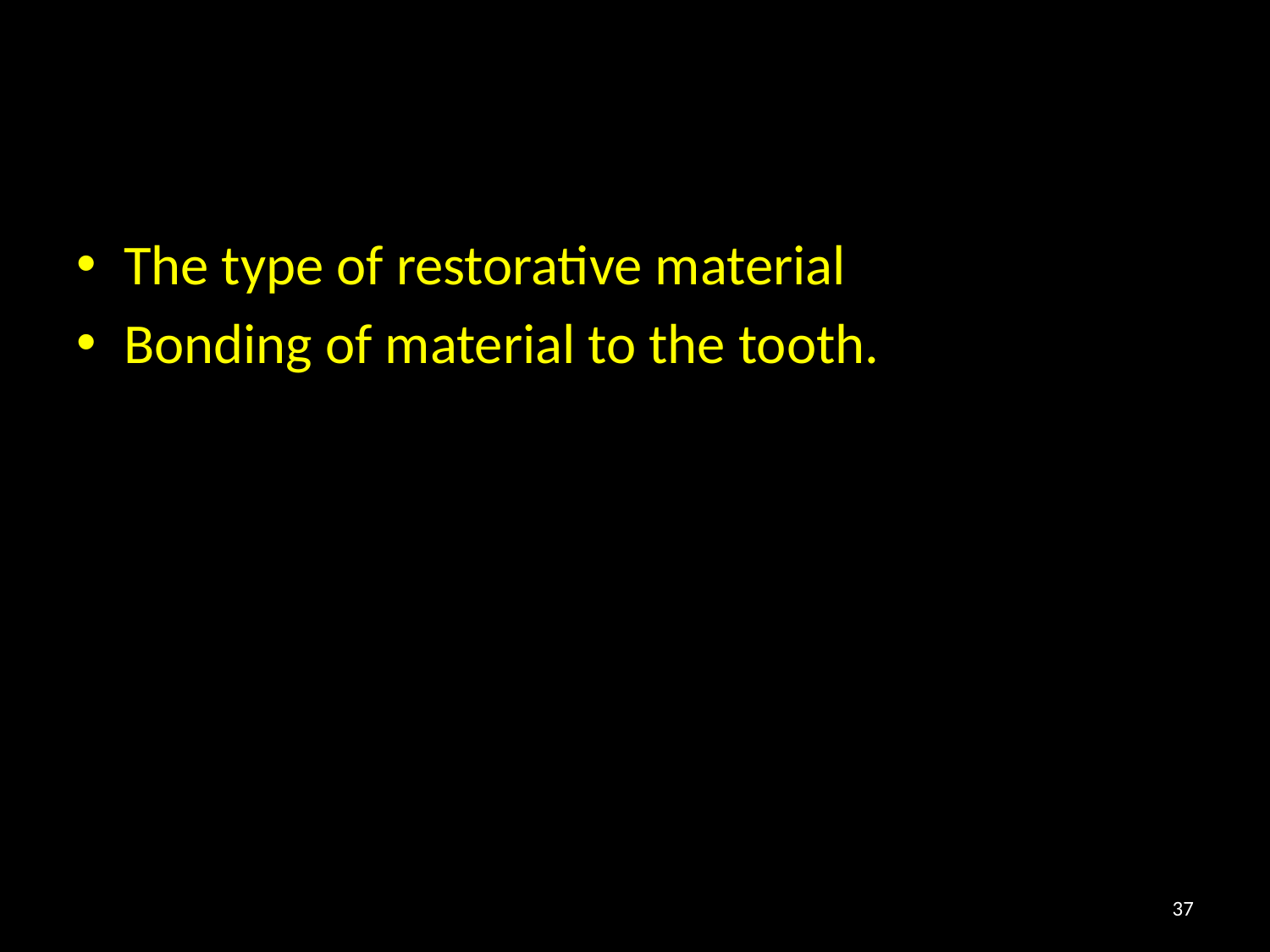

#
The type of restorative material
Bonding of material to the tooth.
37